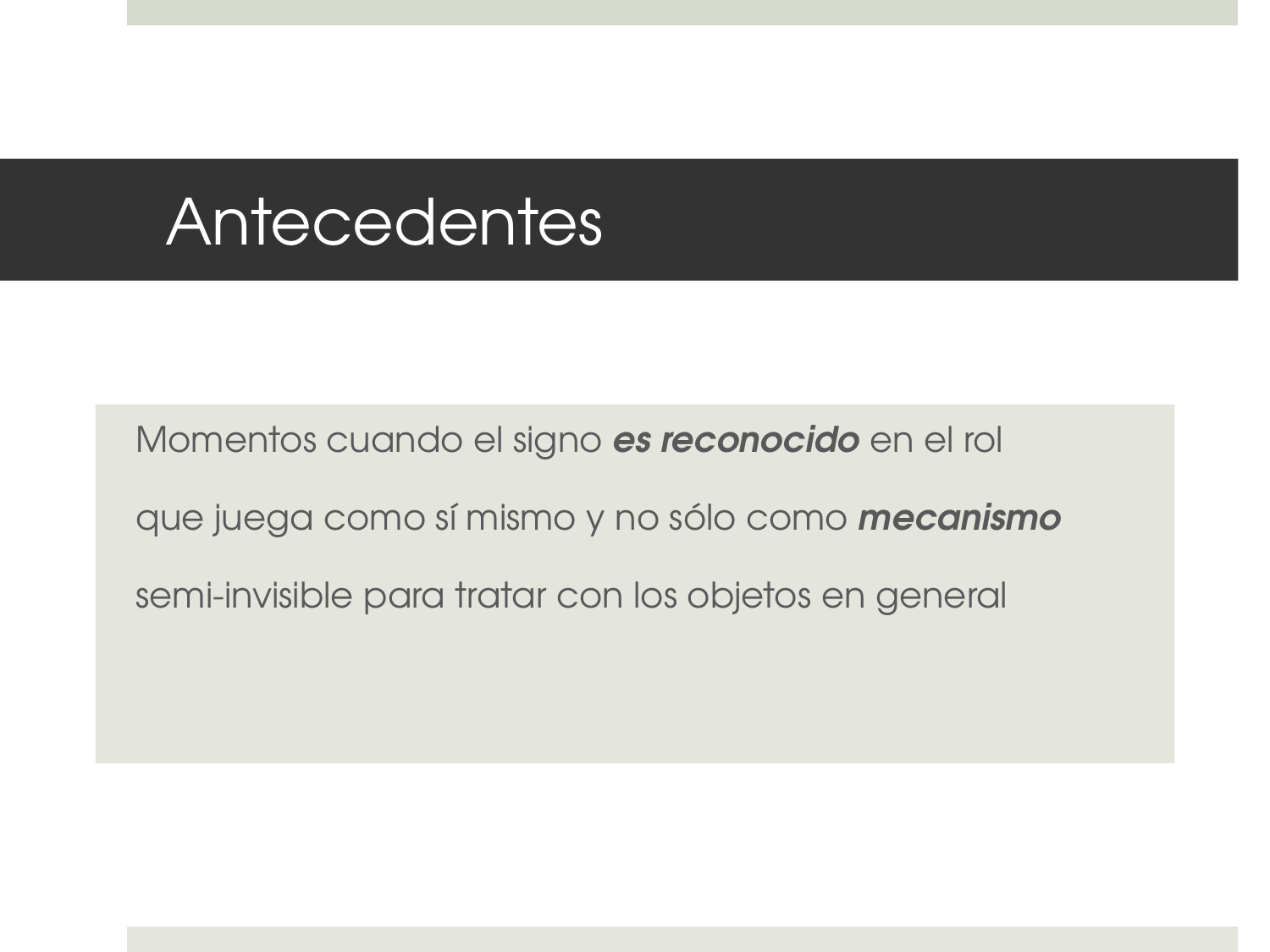

# Antecedentes
Momentos cuando el signo es reconocido en el rol
que juega como sí mismo y no sólo como mecanismo
semi-invisible para tratar con los objetos en general